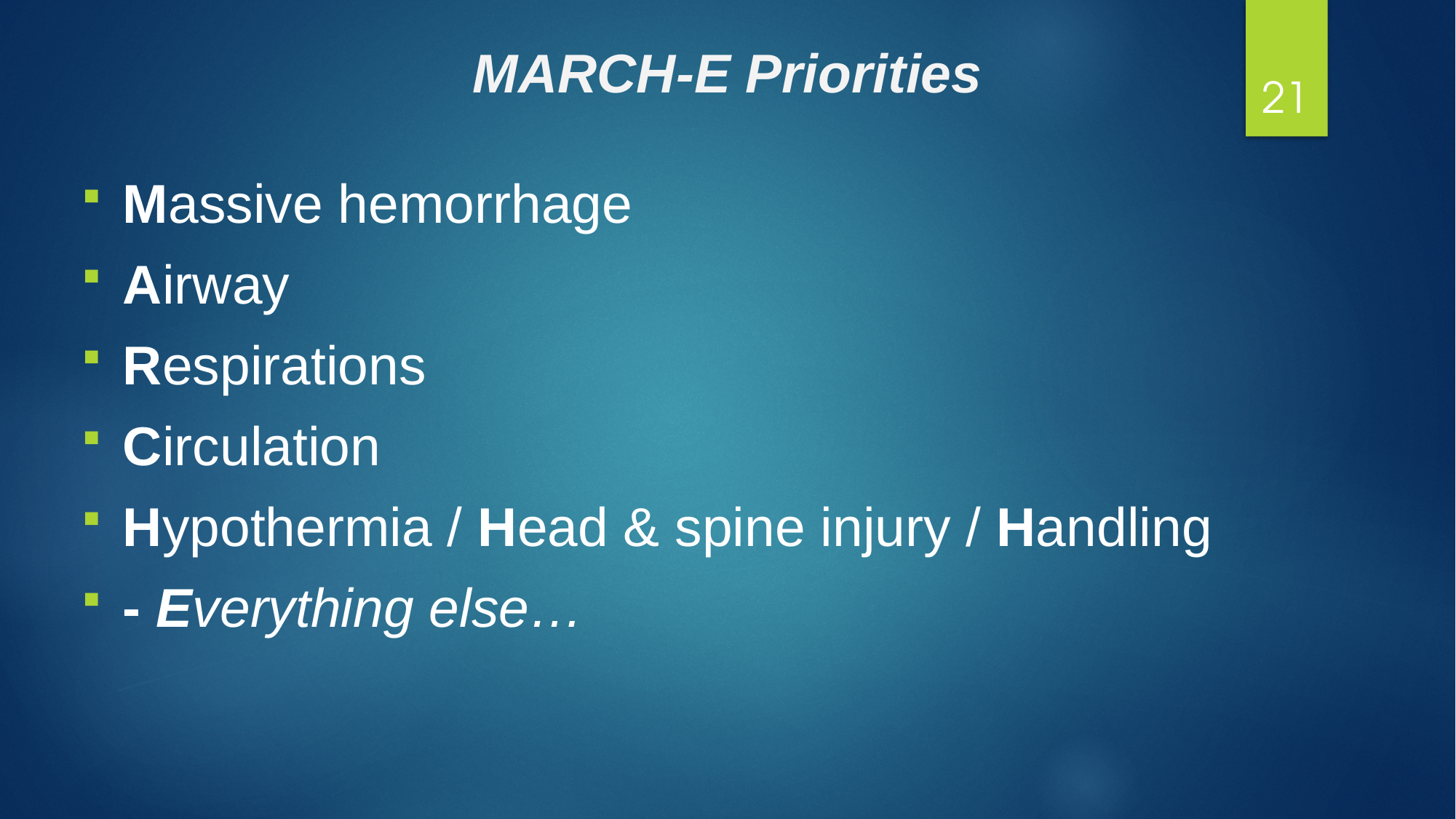

# MARCH-E Priorities
21
Massive hemorrhage
Airway
Respirations
Circulation
Hypothermia / Head & spine injury / Handling
- Everything else…